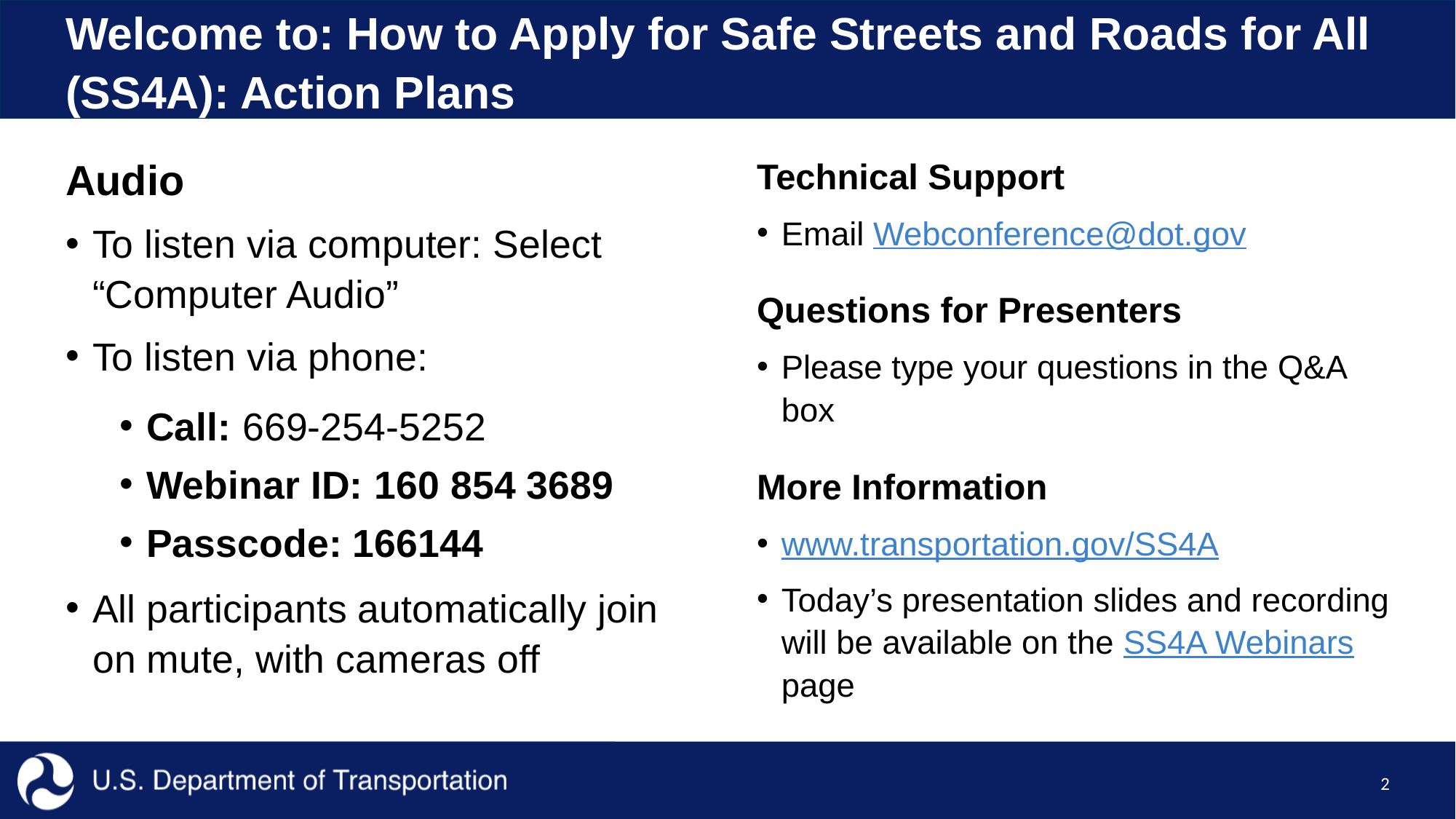

# Welcome to: How to Apply for Safe Streets and Roads for All (SS4A): Action Plans
Audio
To listen via computer: Select “Computer Audio”
To listen via phone:
Call: 669-254-5252
Webinar ID: 160 854 3689
Passcode: 166144
All participants automatically join on mute, with cameras off

Technical Support
Email Webconference@dot.gov

Questions for Presenters
Please type your questions in the Q&A box

More Information
www.transportation.gov/SS4A
Today’s presentation slides and recording will be available on the SS4A Webinars page